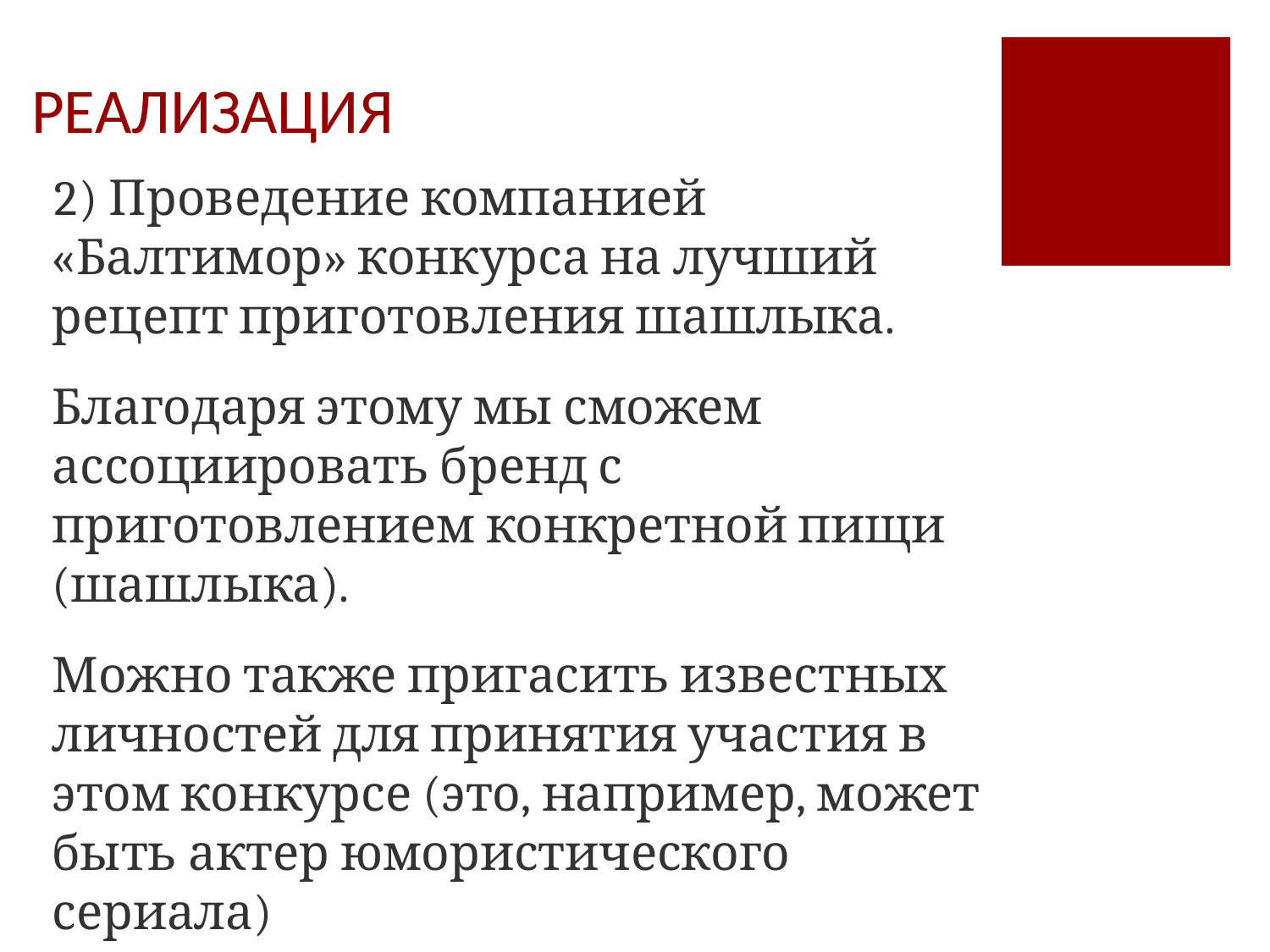

# РЕАЛИЗАЦИЯ
2) Проведение компанией «Балтимор» конкурса на лучший рецепт приготовления шашлыка.
Благодаря этому мы сможем ассоциировать бренд с приготовлением конкретной пищи (шашлыка).
Можно также пригасить известных личностей для принятия участия в этом конкурсе (это, например, может быть актер юмористического сериала)
Необходимо осветить это в СМИ.